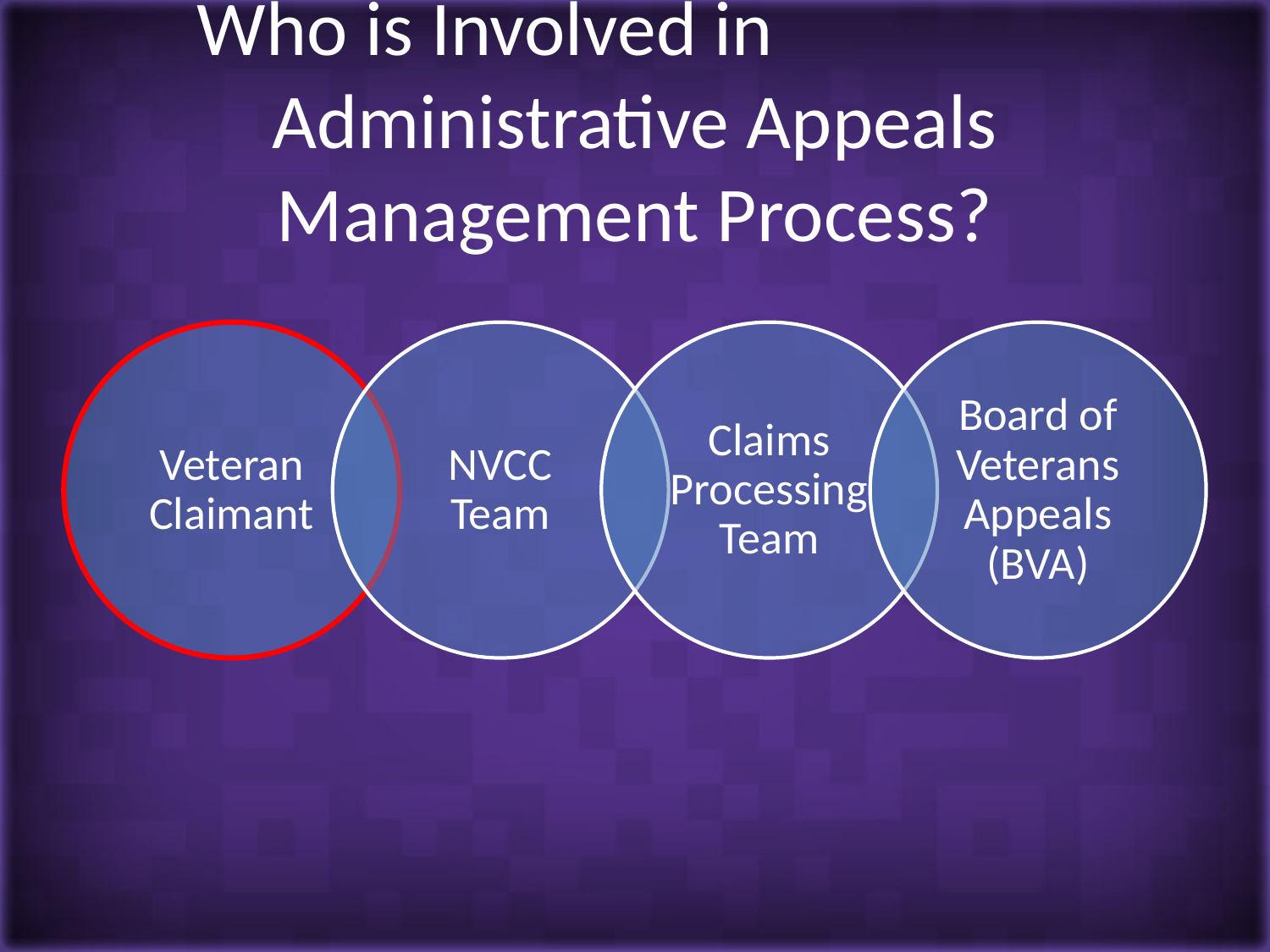

# Who is Involved in                  Administrative Appeals Management Process?
Veteran Claimant
NVCC Team
Claims Processing Team
Board of Veterans Appeals (BVA)